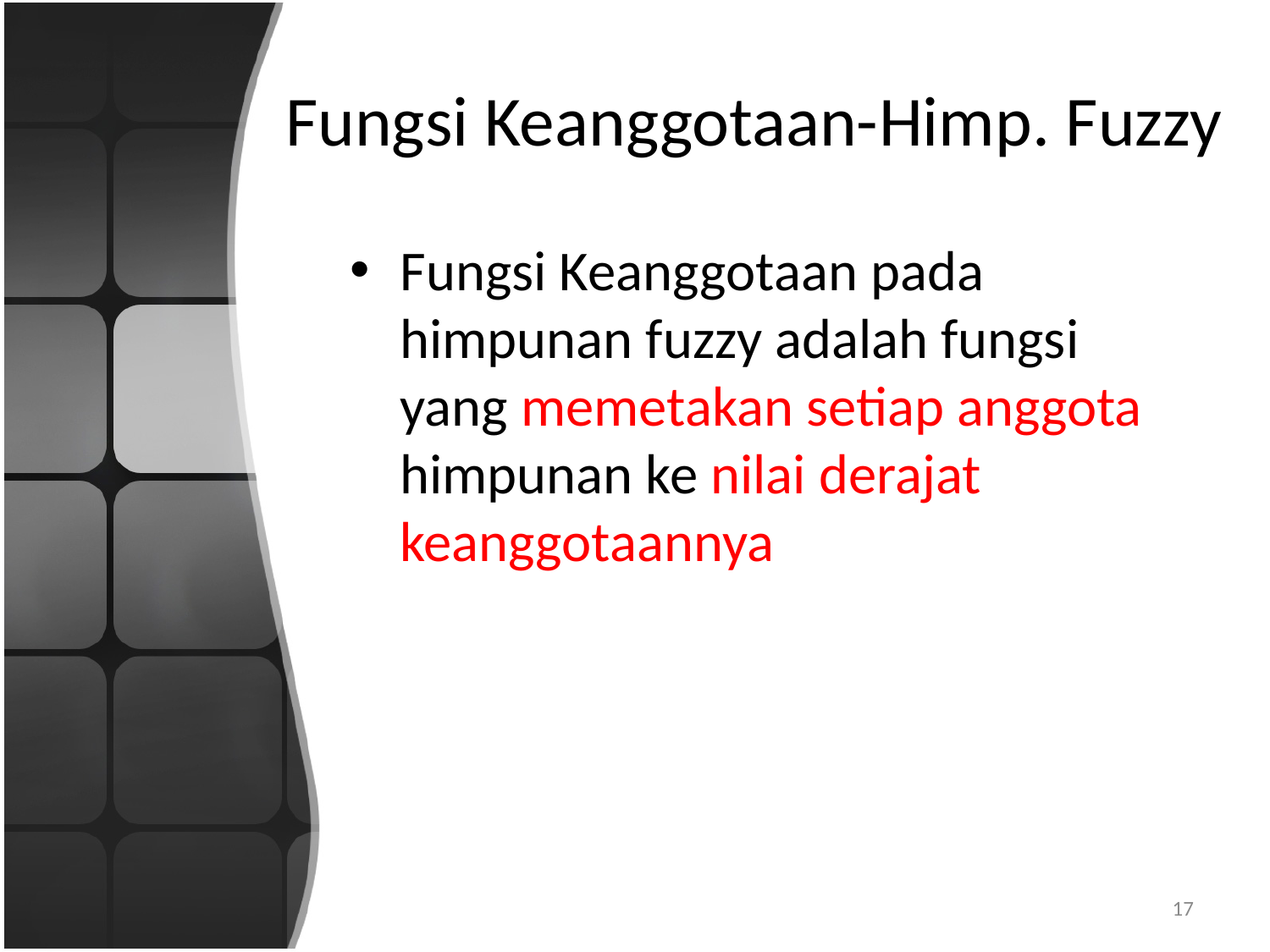

# Fungsi Keanggotaan-Himp. Fuzzy
Fungsi Keanggotaan pada himpunan fuzzy adalah fungsi yang memetakan setiap anggota himpunan ke nilai derajat keanggotaannya
17